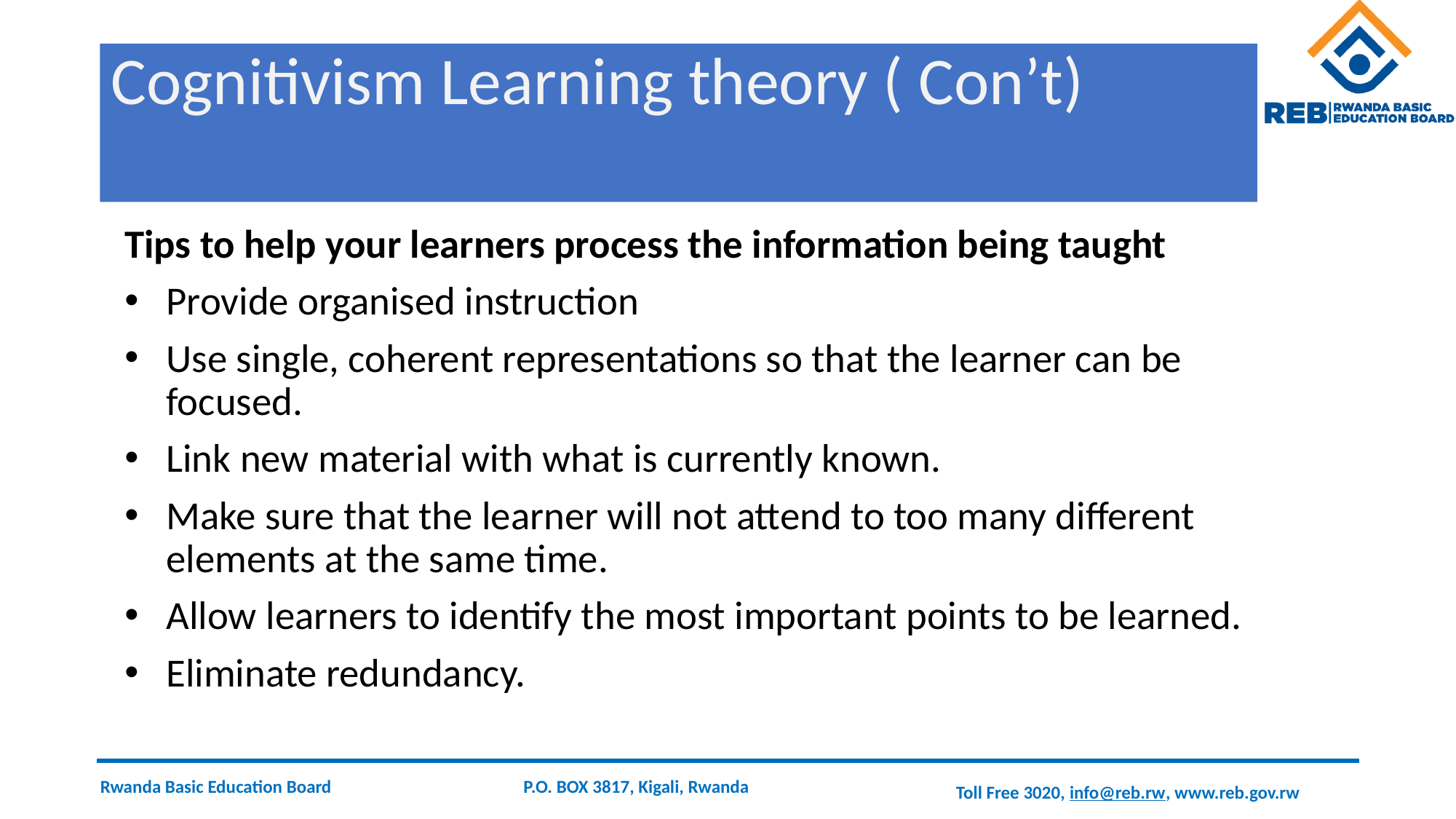

# Cognitivism Learning theory ( Con’t)
Tips to help your learners process the information being taught
Provide organised instruction
Use single, coherent representations so that the learner can be focused.
Link new material with what is currently known.
Make sure that the learner will not attend to too many different elements at the same time.
Allow learners to identify the most important points to be learned.
Eliminate redundancy.